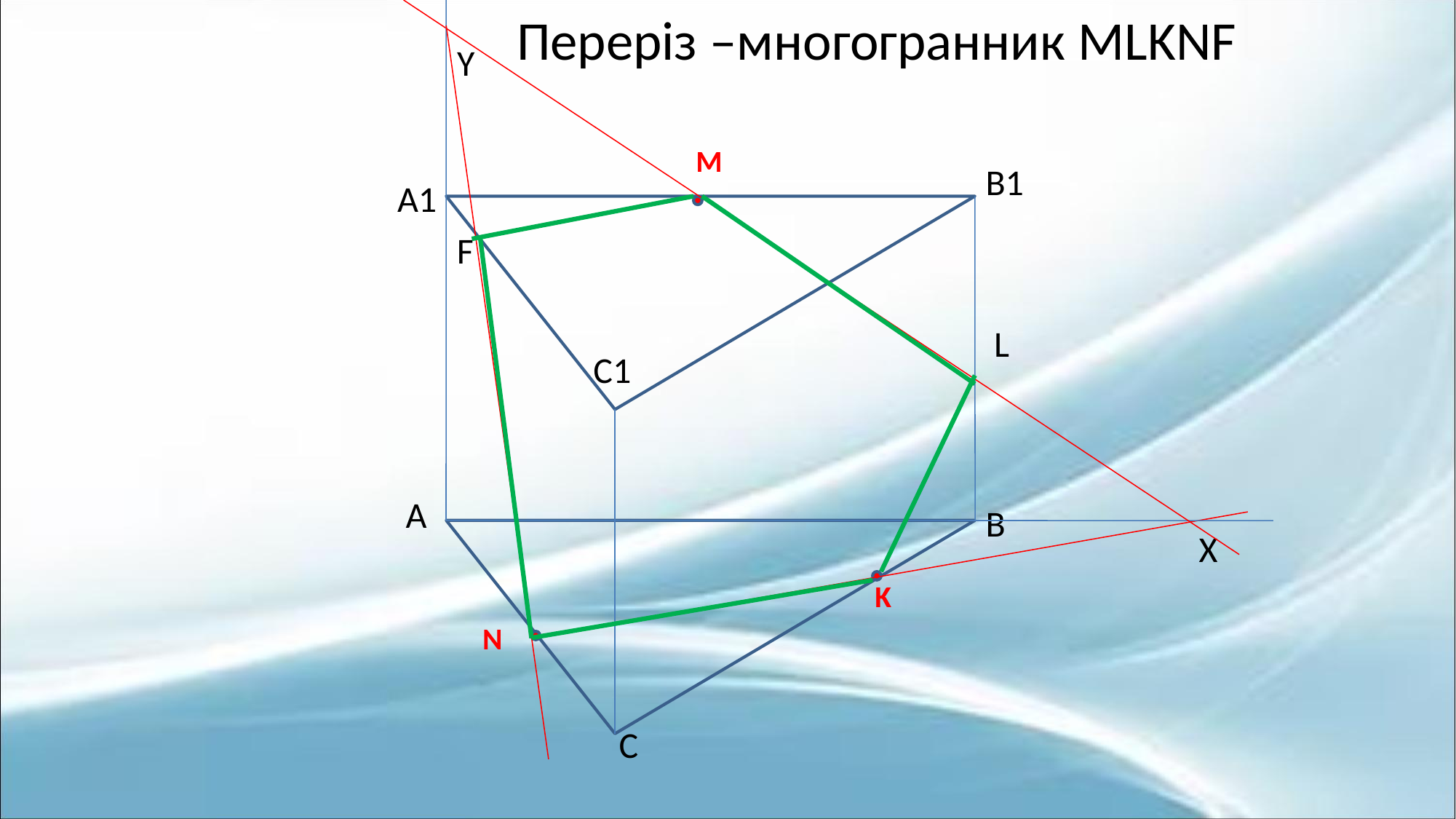

Переріз –многогранник MLKNF
Y
М
В1
А1

F
L
С1
А
В
Х

K

N

С